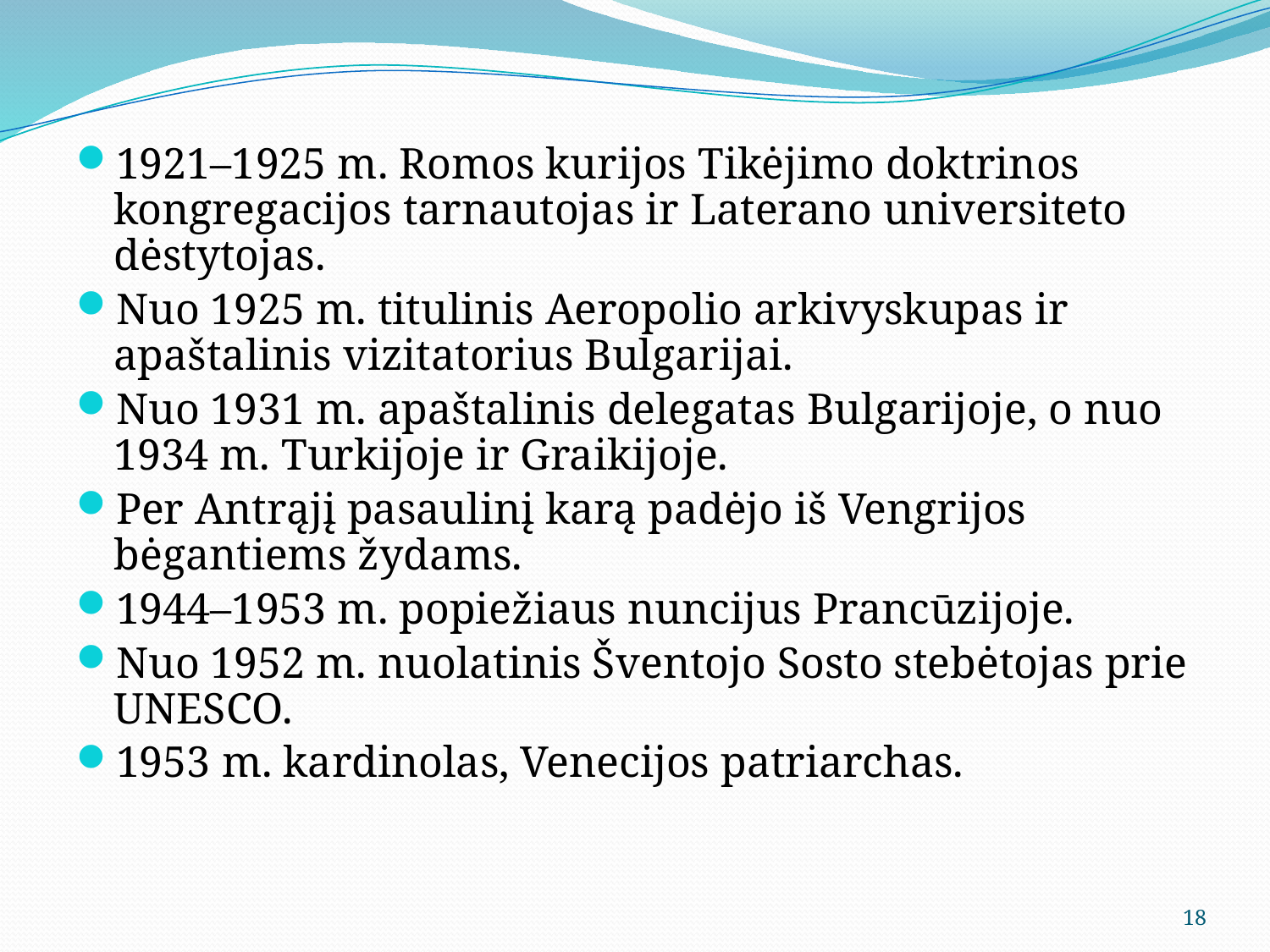

1921–1925 m. Romos kurijos Tikėjimo doktrinos kongregacijos tarnautojas ir Laterano universiteto dėstytojas.
Nuo 1925 m. titulinis Aeropolio arkivyskupas ir apaštalinis vizitatorius Bulgarijai.
Nuo 1931 m. apaštalinis delegatas Bulgarijoje, o nuo 1934 m. Turkijoje ir Graikijoje.
Per Antrąjį pasaulinį karą padėjo iš Vengrijos bėgantiems žydams.
1944–1953 m. popiežiaus nuncijus Prancūzijoje.
Nuo 1952 m. nuolatinis Šventojo Sosto stebėtojas prie UNESCO.
1953 m. kardinolas, Venecijos patriarchas.
18